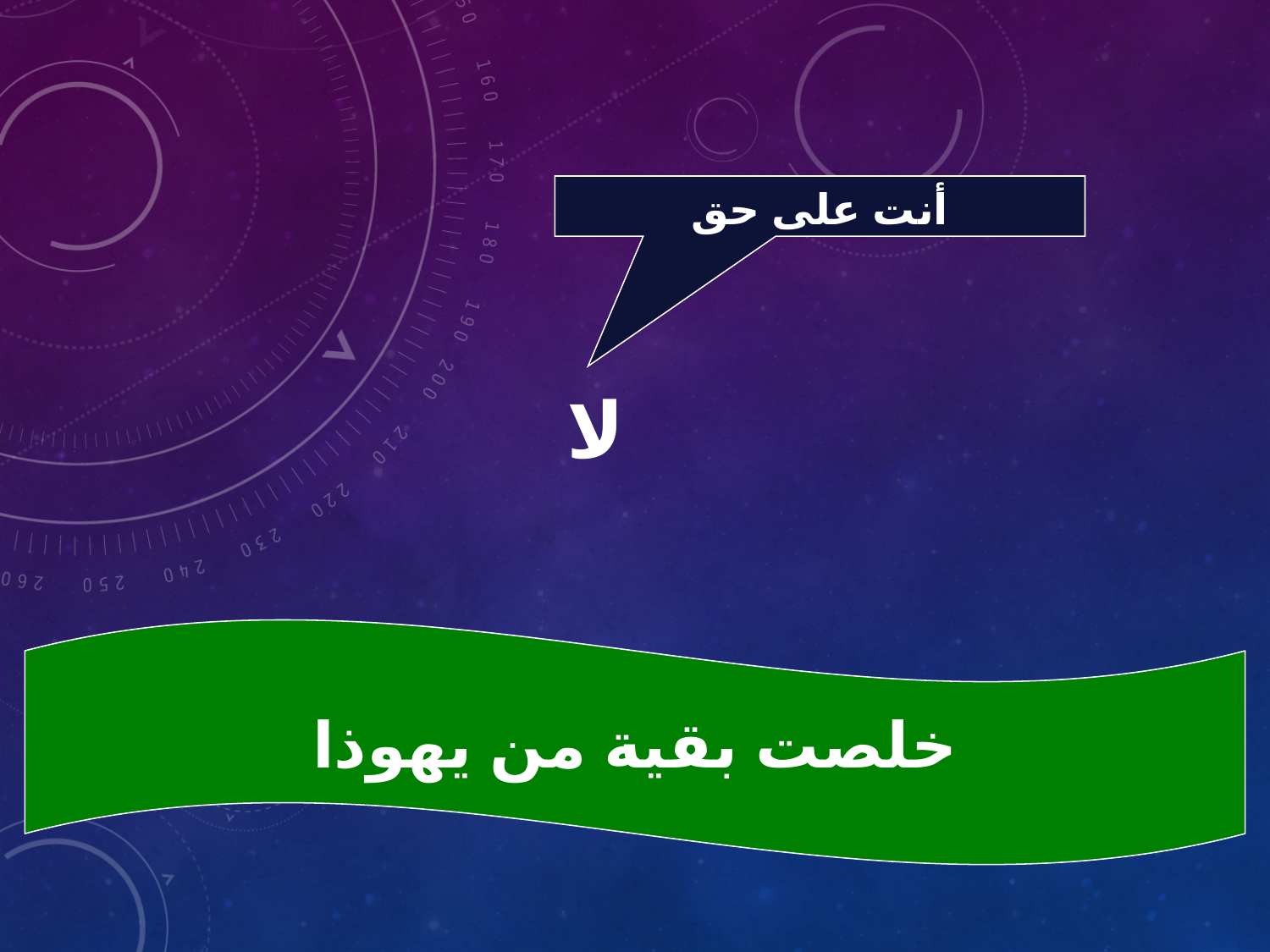

أنت على حق
# لا
خلصت بقية من يهوذا